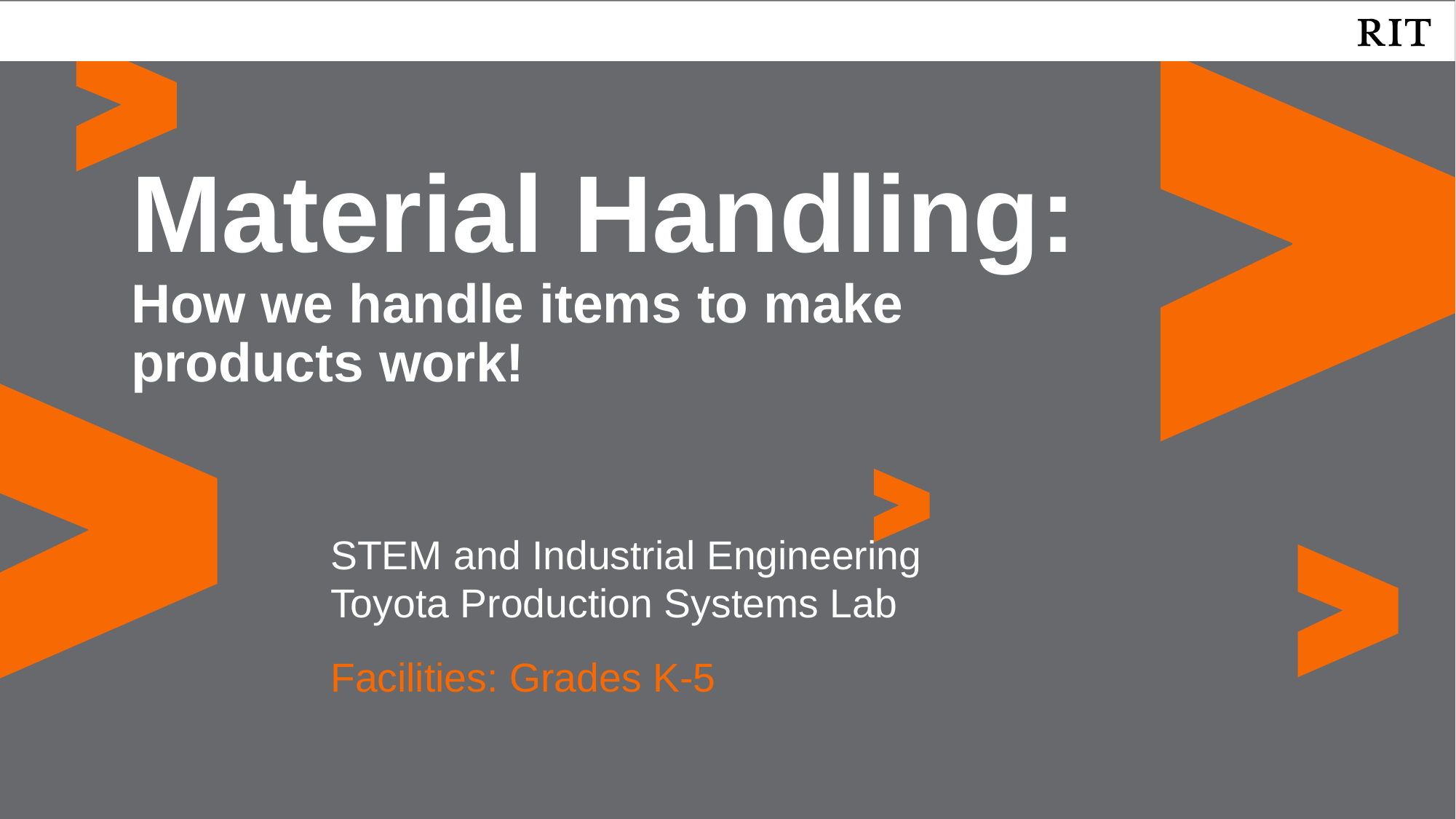

Material Handling:
How we handle items to make
products work!
STEM and Industrial Engineering
Toyota Production Systems Lab
Facilities: Grades K-5